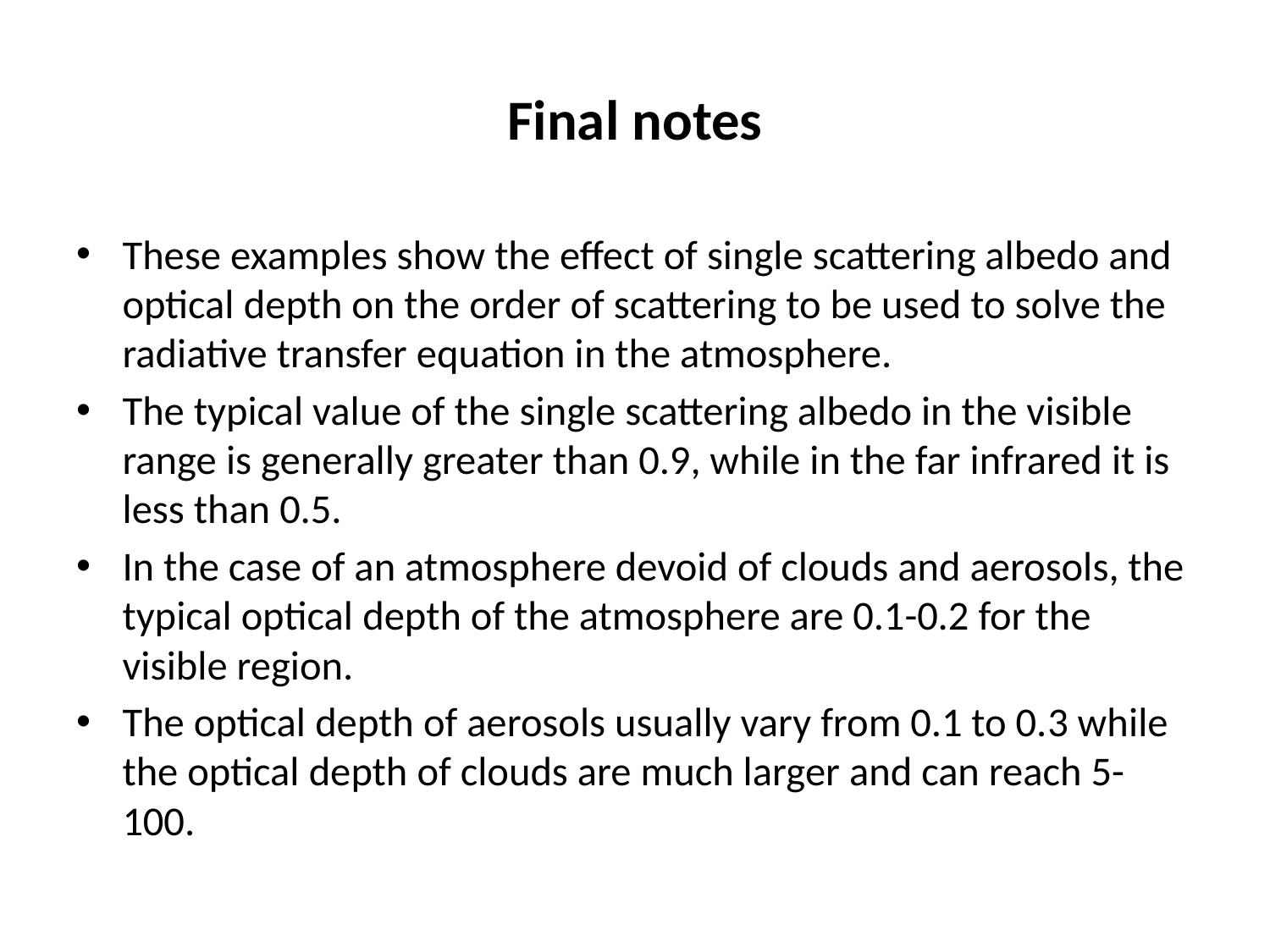

# Final notes
These examples show the effect of single scattering albedo and optical depth on the order of scattering to be used to solve the radiative transfer equation in the atmosphere.
The typical value of the single scattering albedo in the visible range is generally greater than 0.9, while in the far infrared it is less than 0.5.
In the case of an atmosphere devoid of clouds and aerosols, the typical optical depth of the atmosphere are 0.1-0.2 for the visible region.
The optical depth of aerosols usually vary from 0.1 to 0.3 while the optical depth of clouds are much larger and can reach 5-100.